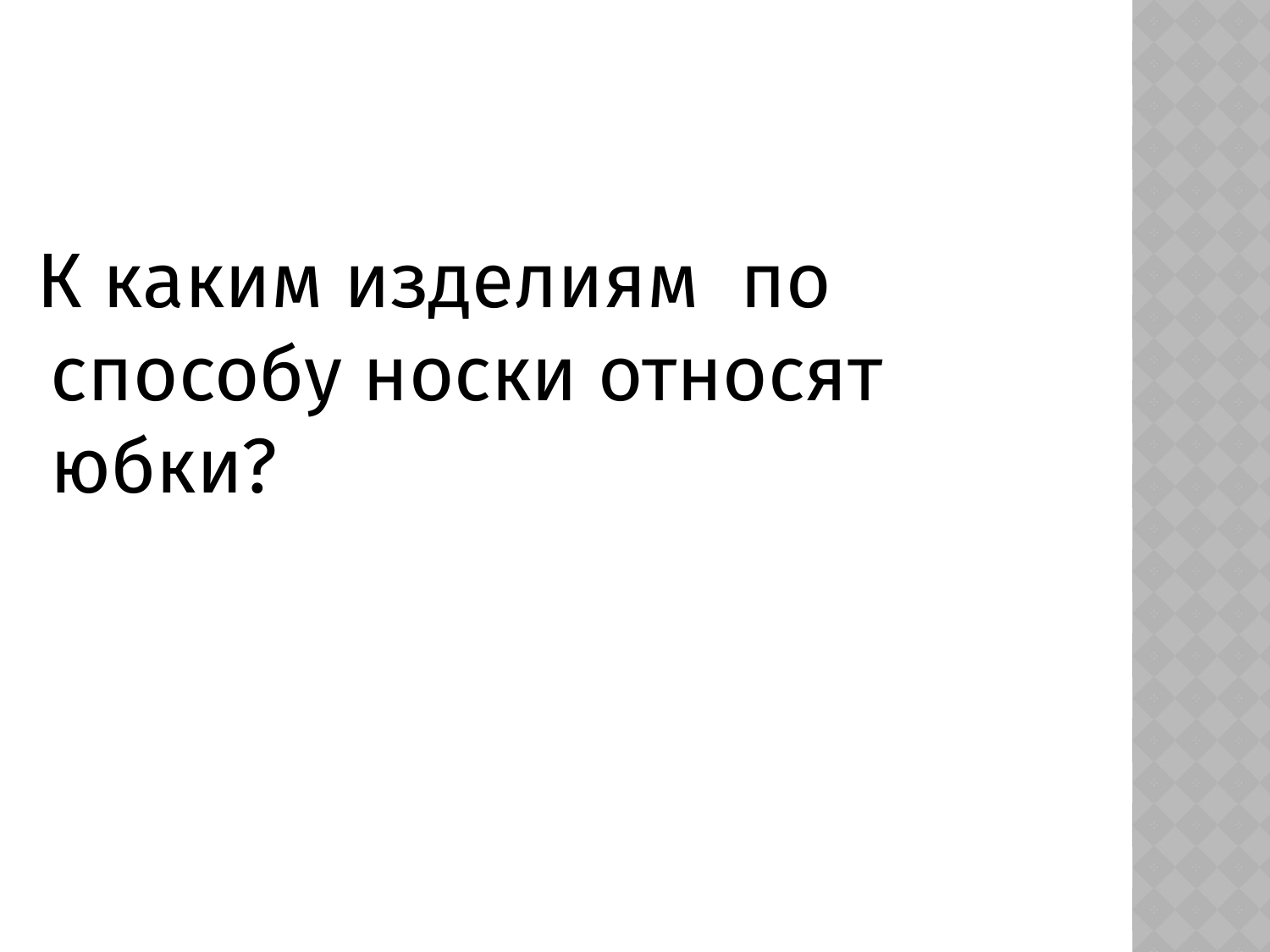

#
  К каким изделиям  по способу носки относят  юбки?